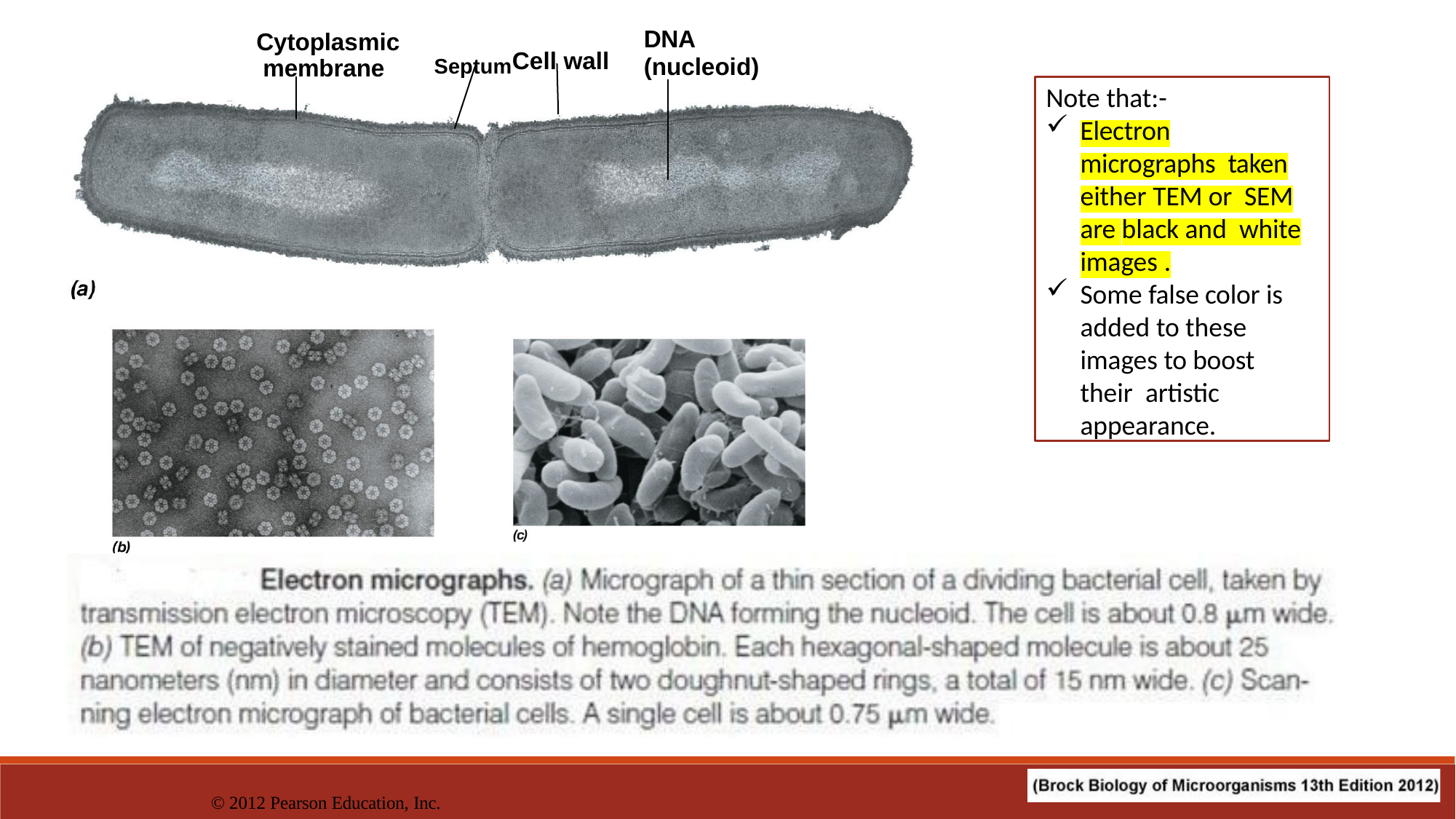

DNA
(nucleoid)
Cytoplasmic  membrane
SeptumCell wall

Note that:-
Electron micrographs  taken either TEM or  SEM are black and  white images .
Some false color is  added to these  images to boost their  artistic appearance.

© 2012 Pearson Education, Inc.